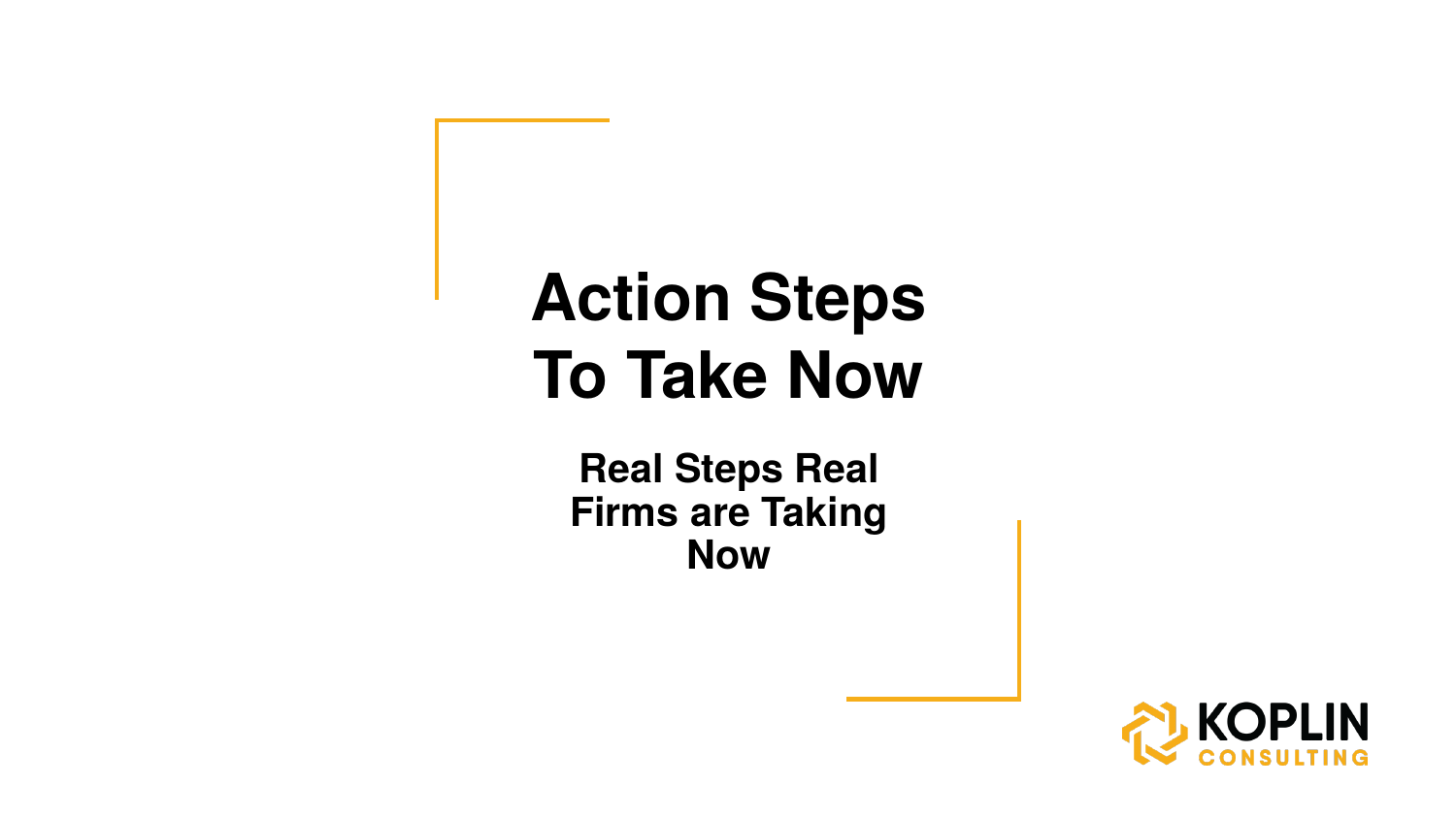

# Action Steps To Take Now
Real Steps Real Firms are Taking Now